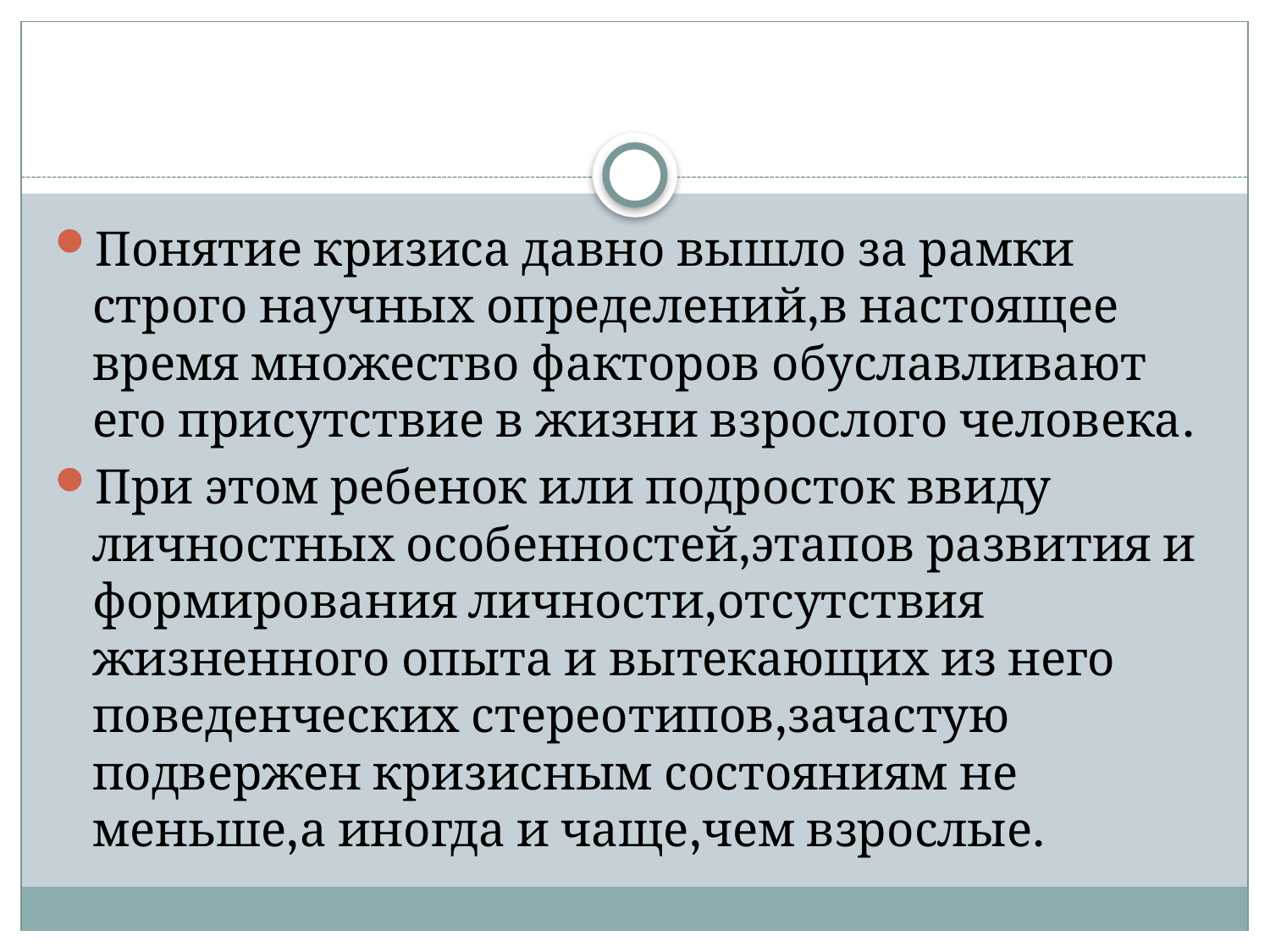

#
Понятие кризиса давно вышло за рамки строго научных определений,в настоящее время множество факторов обуславливают его присутствие в жизни взрослого человека.
При этом ребенок или подросток ввиду личностных особенностей,этапов развития и формирования личности,отсутствия жизненного опыта и вытекающих из него поведенческих стереотипов,зачастую подвержен кризисным состояниям не меньше,а иногда и чаще,чем взрослые.